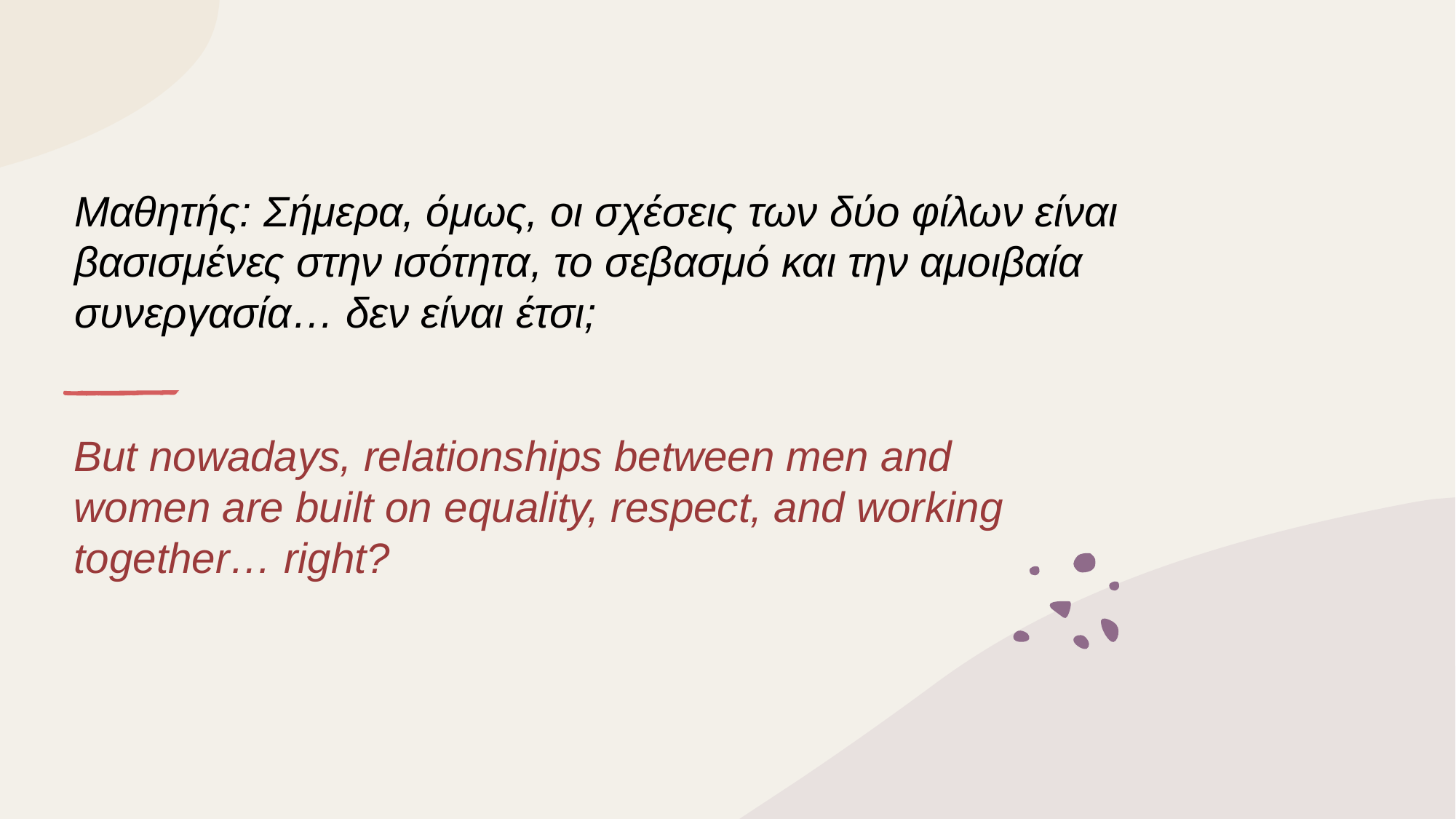

# Μαθητής: Σήμερα, όμως, οι σχέσεις των δύο φίλων είναι βασισμένες στην ισότητα, το σεβασμό και την αμοιβαία συνεργασία… δεν είναι έτσι;

But nowadays, relationships between men and women are built on equality, respect, and working together… right?